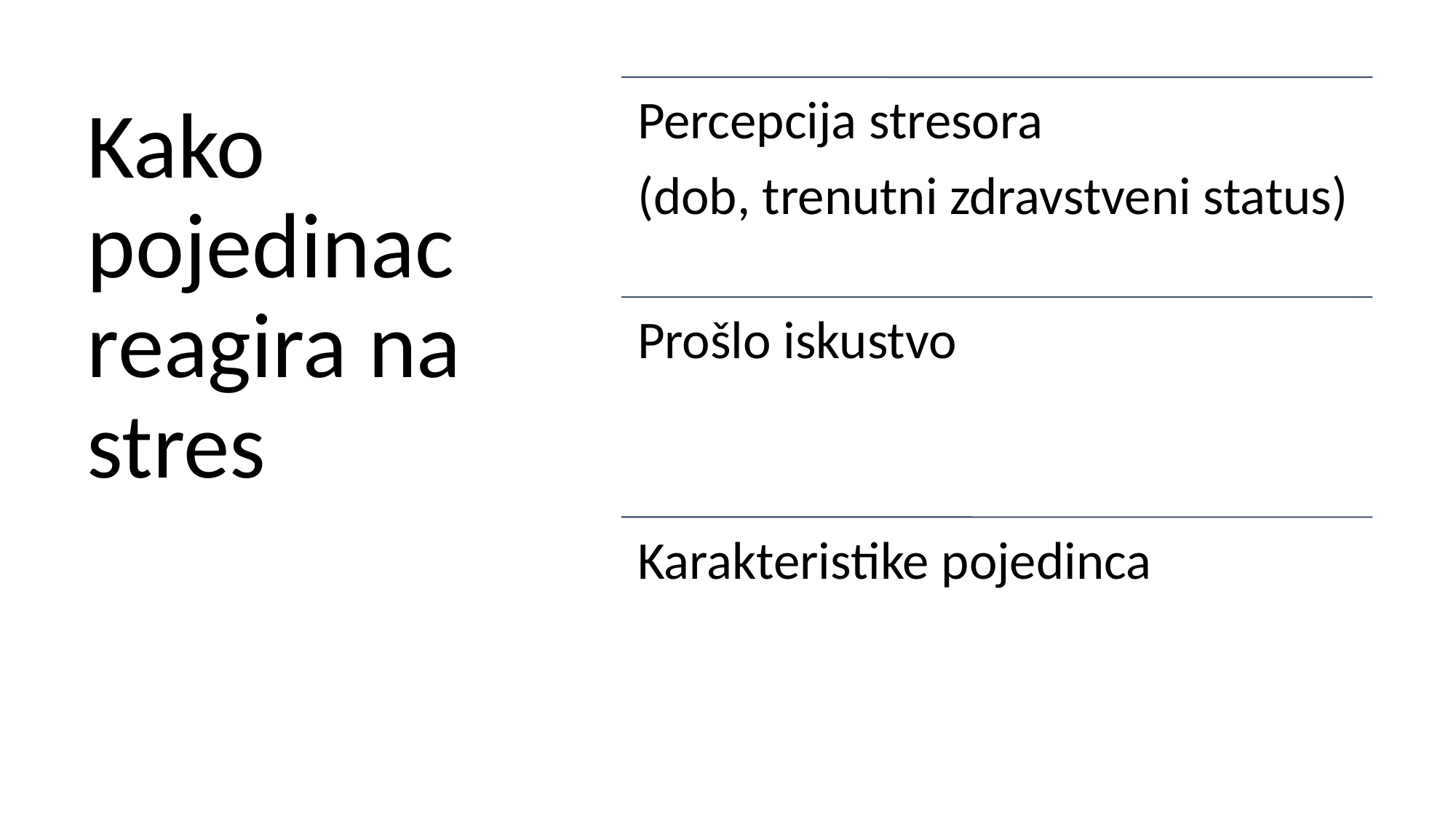

# Kako pojedinac reagira na stres
Percepcija stresora
(dob, trenutni zdravstveni status)
Prošlo iskustvo
Karakteristike pojedinca